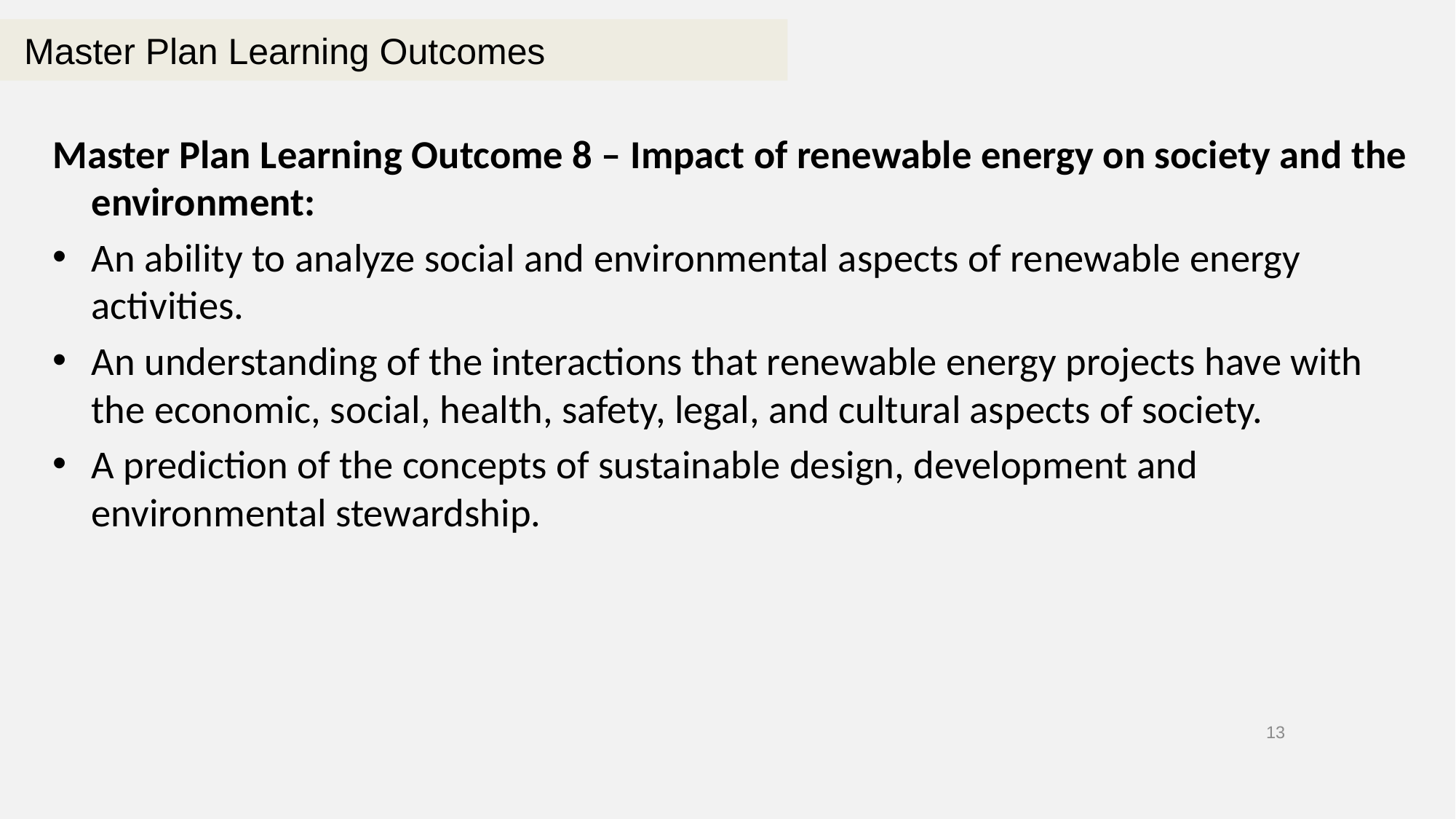

# Master Plan Learning Outcomes
Master Plan Learning Outcome 8 – Impact of renewable energy on society and the environment:
An ability to analyze social and environmental aspects of renewable energy activities.
An understanding of the interactions that renewable energy projects have with the economic, social, health, safety, legal, and cultural aspects of society.
A prediction of the concepts of sustainable design, development and environmental stewardship.

13